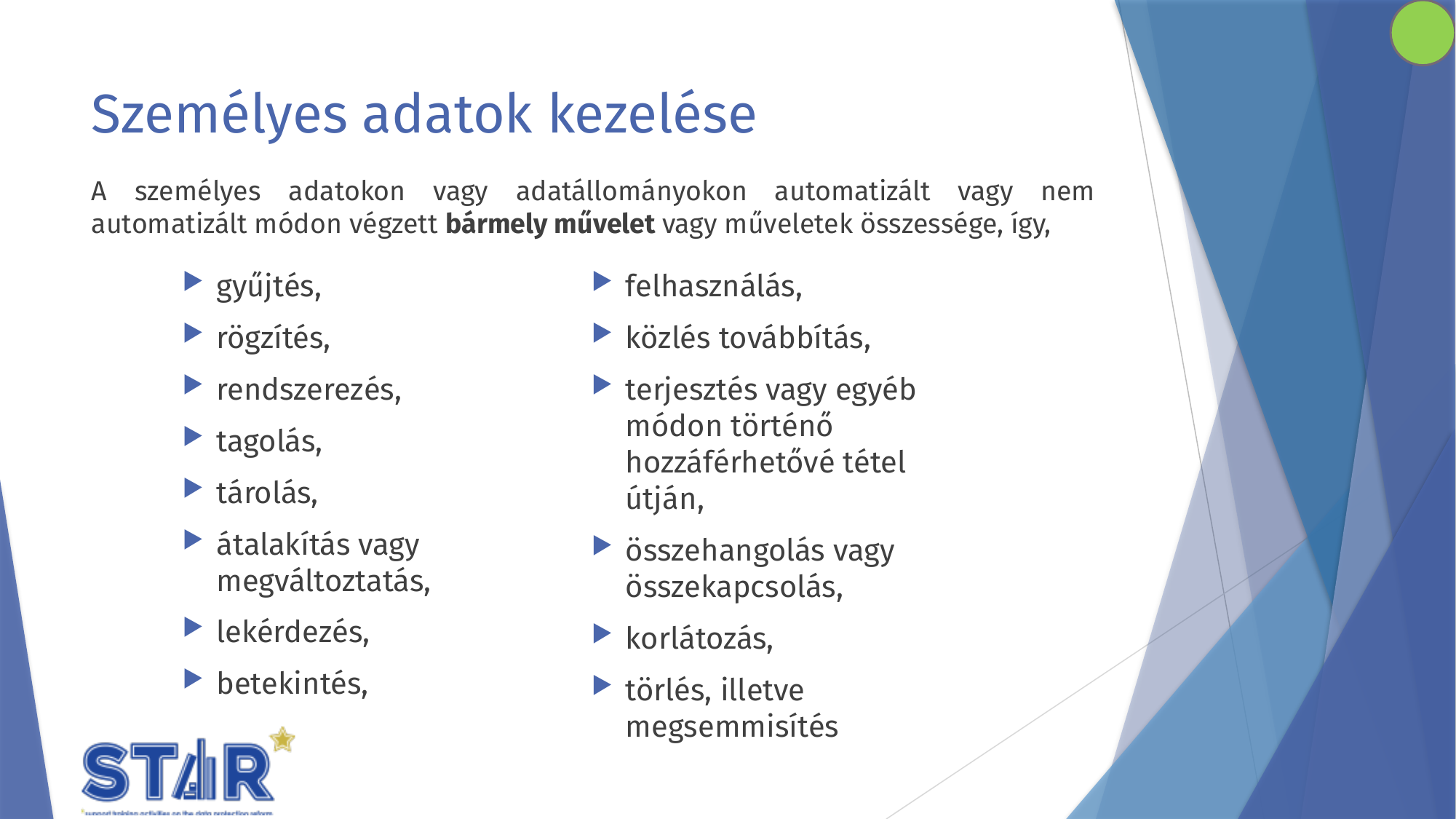

# Személyes adatok kezelése
A személyes adatokon vagy adatállományokon automatizált vagy nem automatizált módon végzett bármely művelet vagy műveletek összessége, így,

gyűjtés,
rögzítés,
rendszerezés,
tagolás,
tárolás,
átalakítás vagy megváltoztatás,
lekérdezés,
betekintés,

felhasználás,
közlés továbbítás,
terjesztés vagy egyéb módon történő hozzáférhetővé tétel útján,
összehangolás vagy összekapcsolás,
korlátozás,
törlés, illetve megsemmisítés